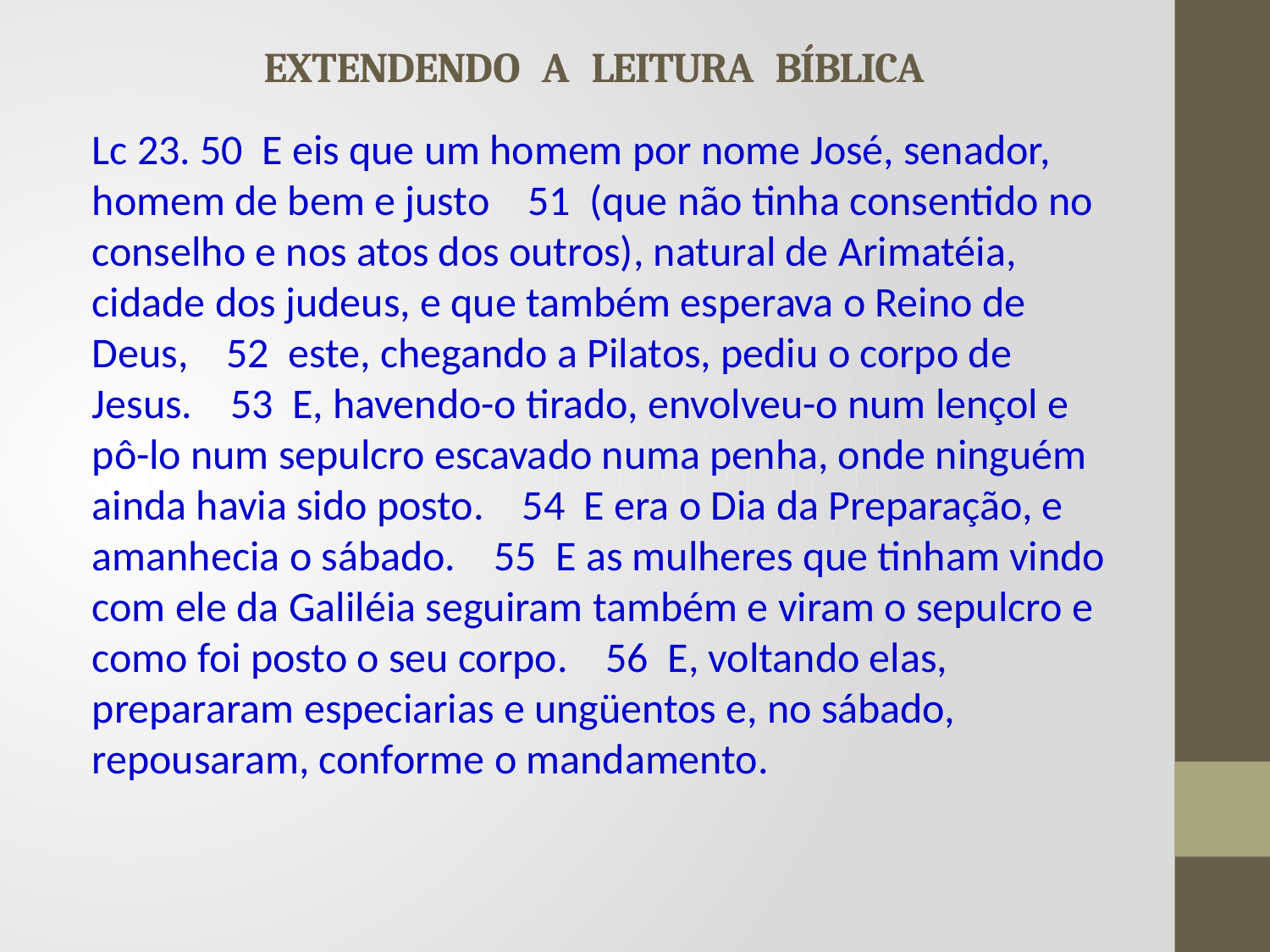

# EXTENDENDO   A   LEITURA   BÍBLICA
Lc 23. 50  E eis que um homem por nome José, senador, homem de bem e justo    51  (que não tinha consentido no conselho e nos atos dos outros), natural de Arimatéia, cidade dos judeus, e que também esperava o Reino de Deus,    52  este, chegando a Pilatos, pediu o corpo de Jesus.    53  E, havendo-o tirado, envolveu-o num lençol e pô-lo num sepulcro escavado numa penha, onde ninguém ainda havia sido posto.    54  E era o Dia da Preparação, e amanhecia o sábado.    55  E as mulheres que tinham vindo com ele da Galiléia seguiram também e viram o sepulcro e como foi posto o seu corpo.    56  E, voltando elas, prepararam especiarias e ungüentos e, no sábado, repousaram, conforme o mandamento.